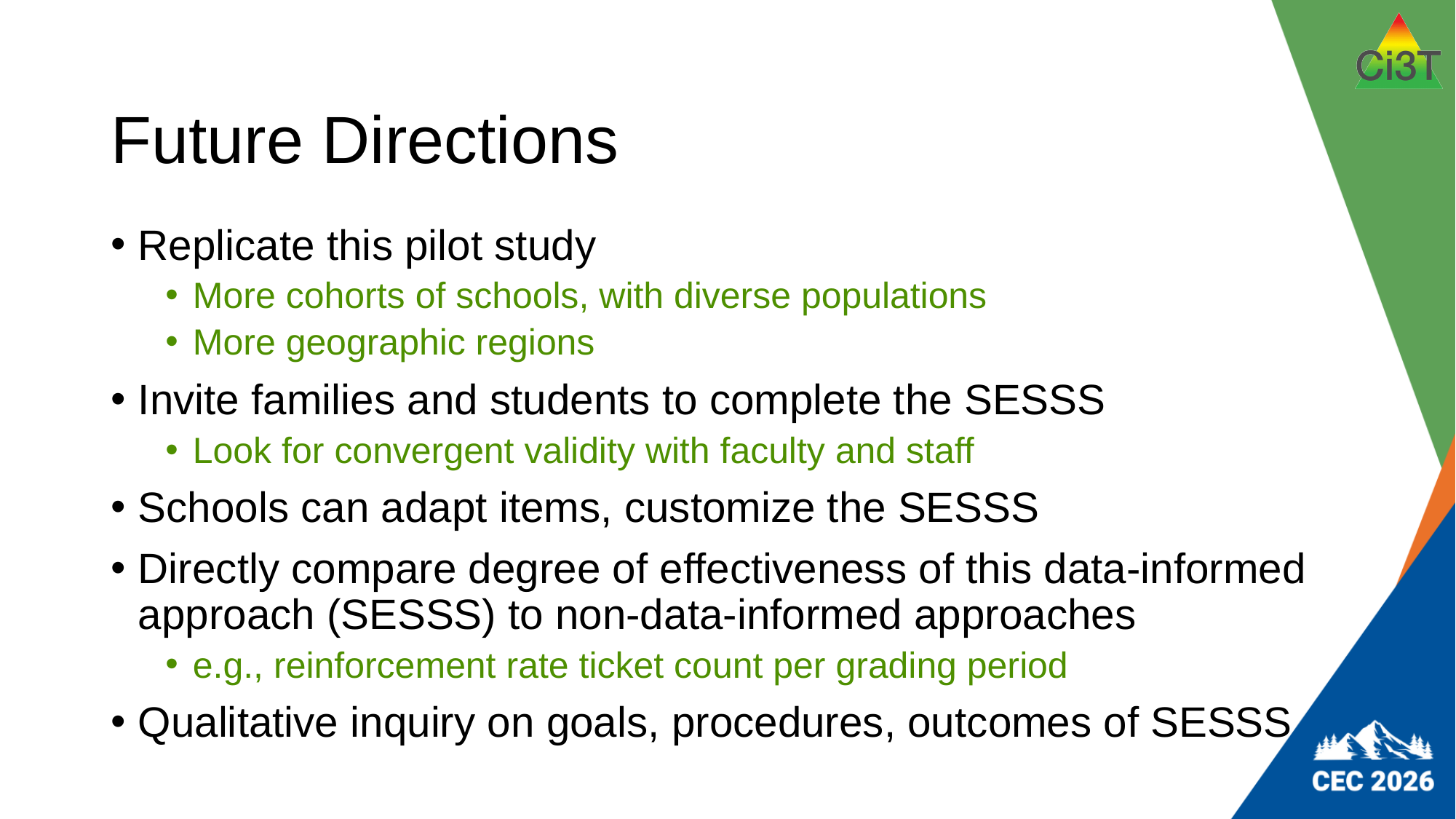

# Future Directions
Replicate this pilot study
More cohorts of schools, with diverse populations
More geographic regions
Invite families and students to complete the SESSS
Look for convergent validity with faculty and staff
Schools can adapt items, customize the SESSS
Directly compare degree of effectiveness of this data-informed approach (SESSS) to non-data-informed approaches
e.g., reinforcement rate ticket count per grading period
Qualitative inquiry on goals, procedures, outcomes of SESSS